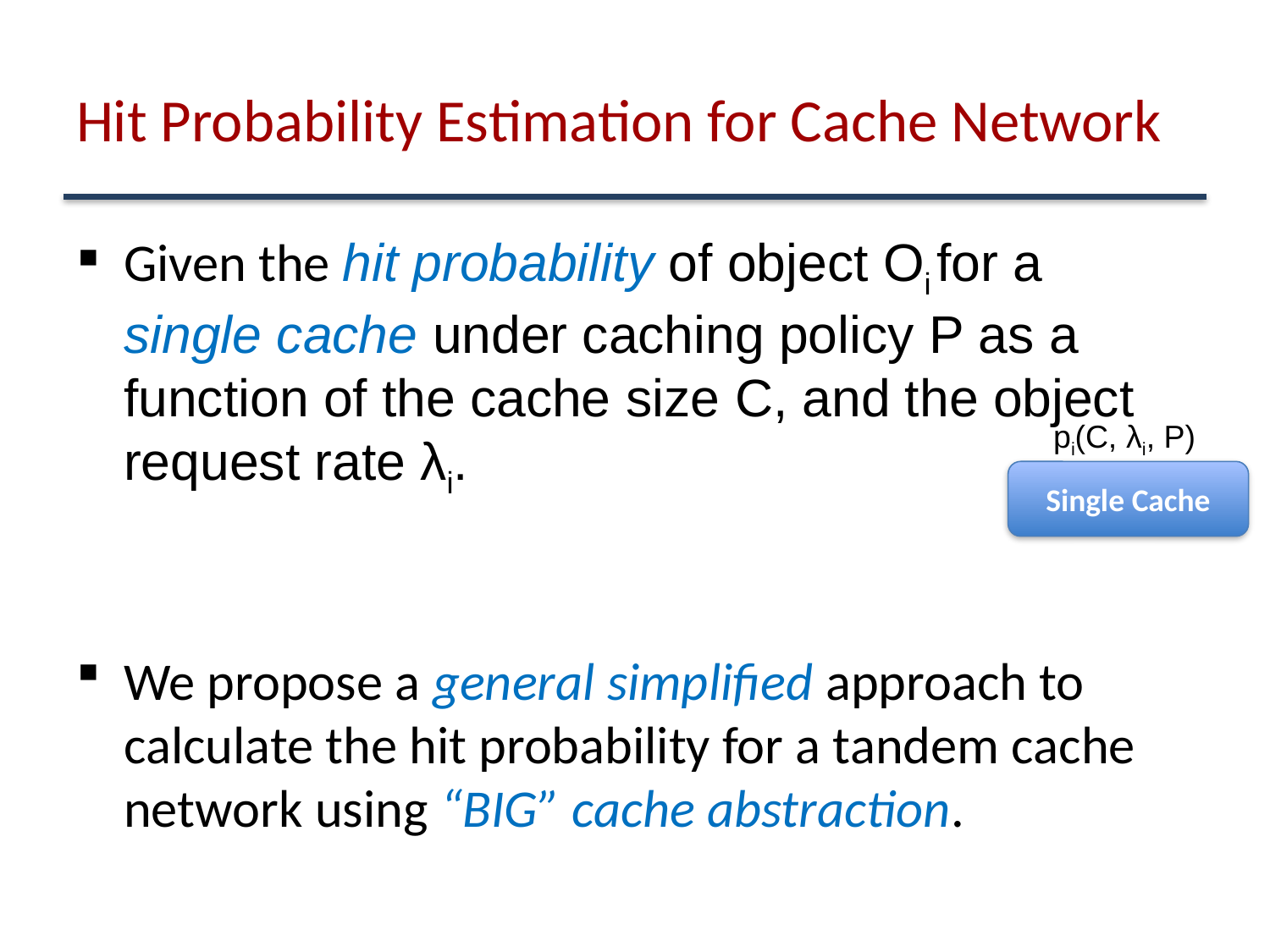

# Hit Probability Estimation for Cache Network
Given the hit probability of object Oi for a single cache under caching policy P as a function of the cache size C, and the object request rate λi.

We propose a general simplified approach to calculate the hit probability for a tandem cache network using “BIG” cache abstraction.

pi(C, λi, P)
Single Cache